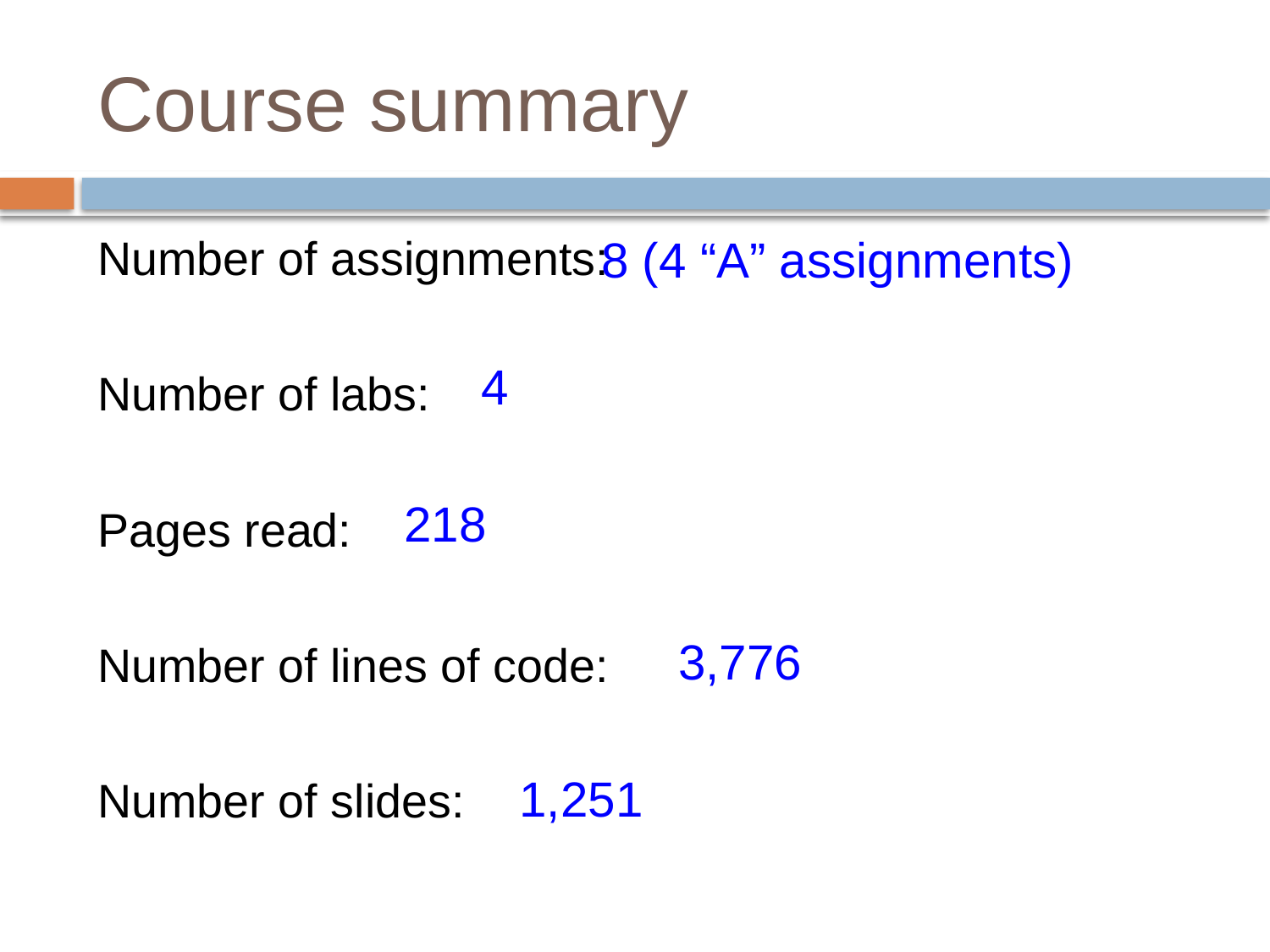

# Course summary
Number of assignments:

Number of labs:

Pages read:

Number of lines of code:

Number of slides:
8 (4 “A” assignments)
4
218
3,776
1,251